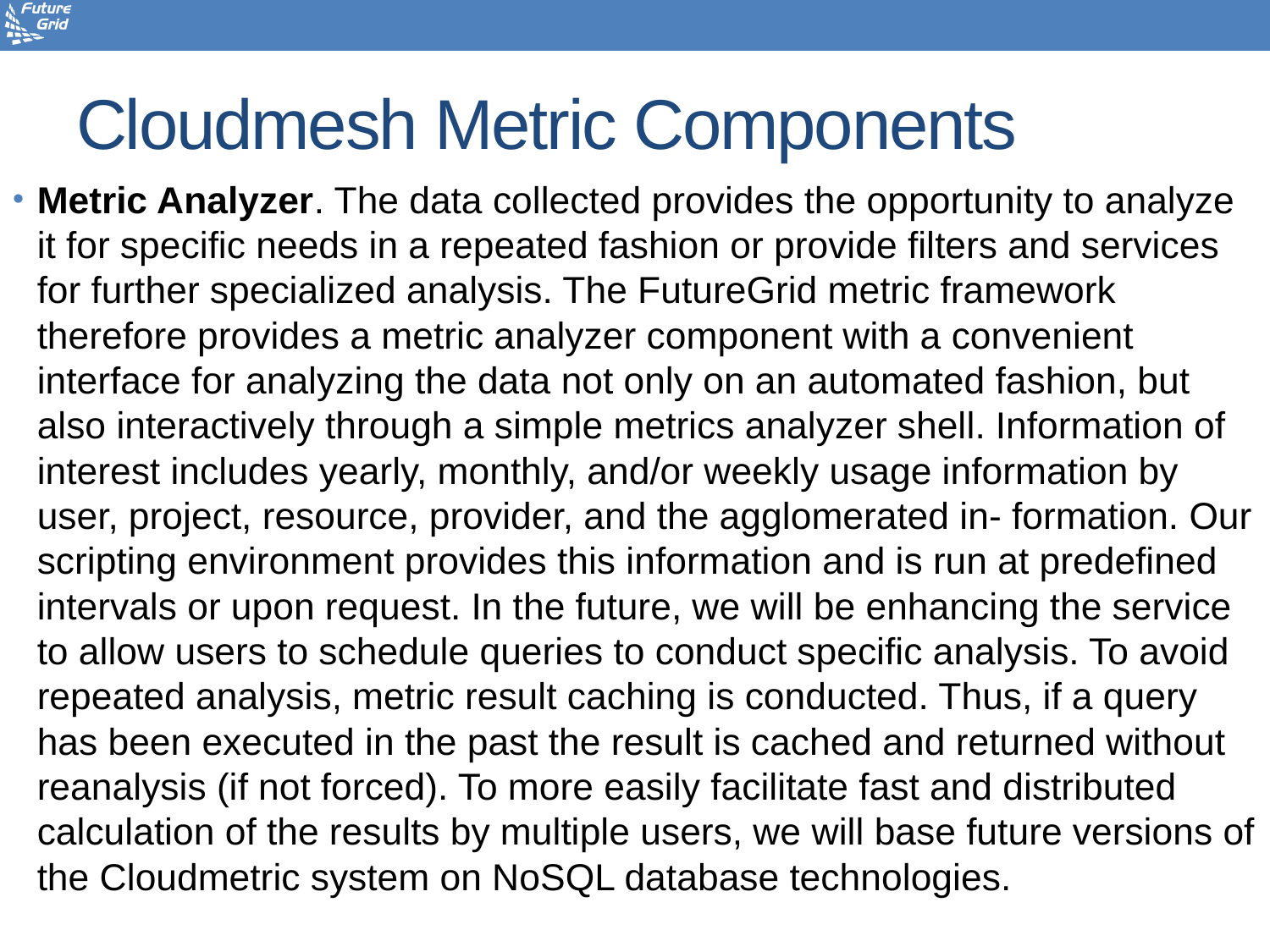

# Cloudmesh Metric Components
Metric Analyzer. The data collected provides the opportunity to analyze it for specific needs in a repeated fashion or provide filters and services for further specialized analysis. The FutureGrid metric framework therefore provides a metric analyzer component with a convenient interface for analyzing the data not only on an automated fashion, but also interactively through a simple metrics analyzer shell. Information of interest includes yearly, monthly, and/or weekly usage information by user, project, resource, provider, and the agglomerated in- formation. Our scripting environment provides this information and is run at predefined intervals or upon request. In the future, we will be enhancing the service to allow users to schedule queries to conduct specific analysis. To avoid repeated analysis, metric result caching is conducted. Thus, if a query has been executed in the past the result is cached and returned without reanalysis (if not forced). To more easily facilitate fast and distributed calculation of the results by multiple users, we will base future versions of the Cloudmetric system on NoSQL database technologies.